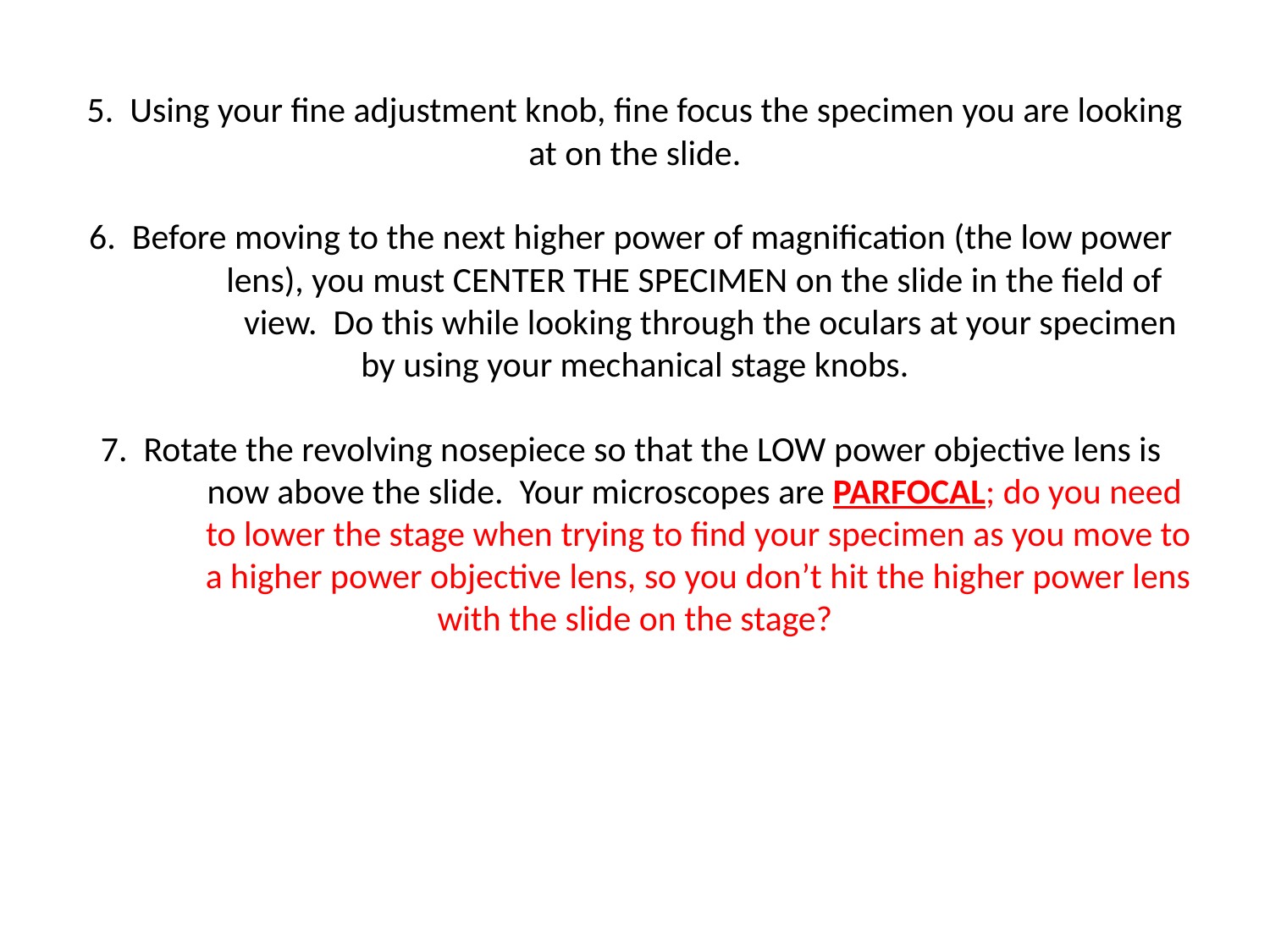

# 5.  Using your fine adjustment knob, fine focus the specimen you are looking at on the slide. 6.  Before moving to the next higher power of magnification (the low power 	lens), you must CENTER THE SPECIMEN on the slide in the field of 	   view.  Do this while looking through the oculars at your specimen by using your mechanical stage knobs. 7.  Rotate the revolving nosepiece so that the LOW power objective lens is 	now above the slide.  Your microscopes are PARFOCAL; do you need 	to lower the stage when trying to find your specimen as you move to 	a higher power objective lens, so you don’t hit the higher power lens with the slide on the stage?